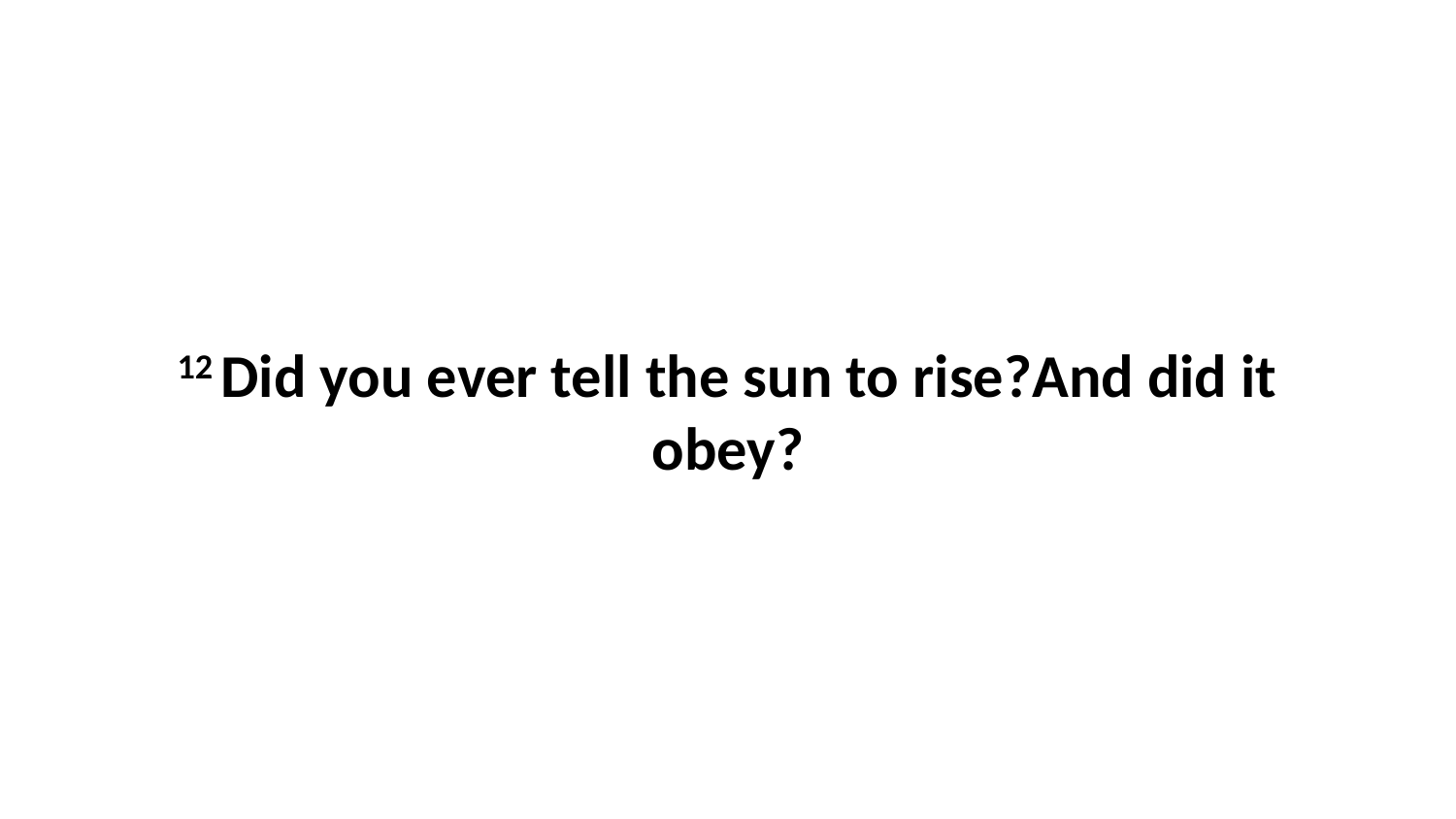

12 Did you ever tell the sun to rise?And did it obey?